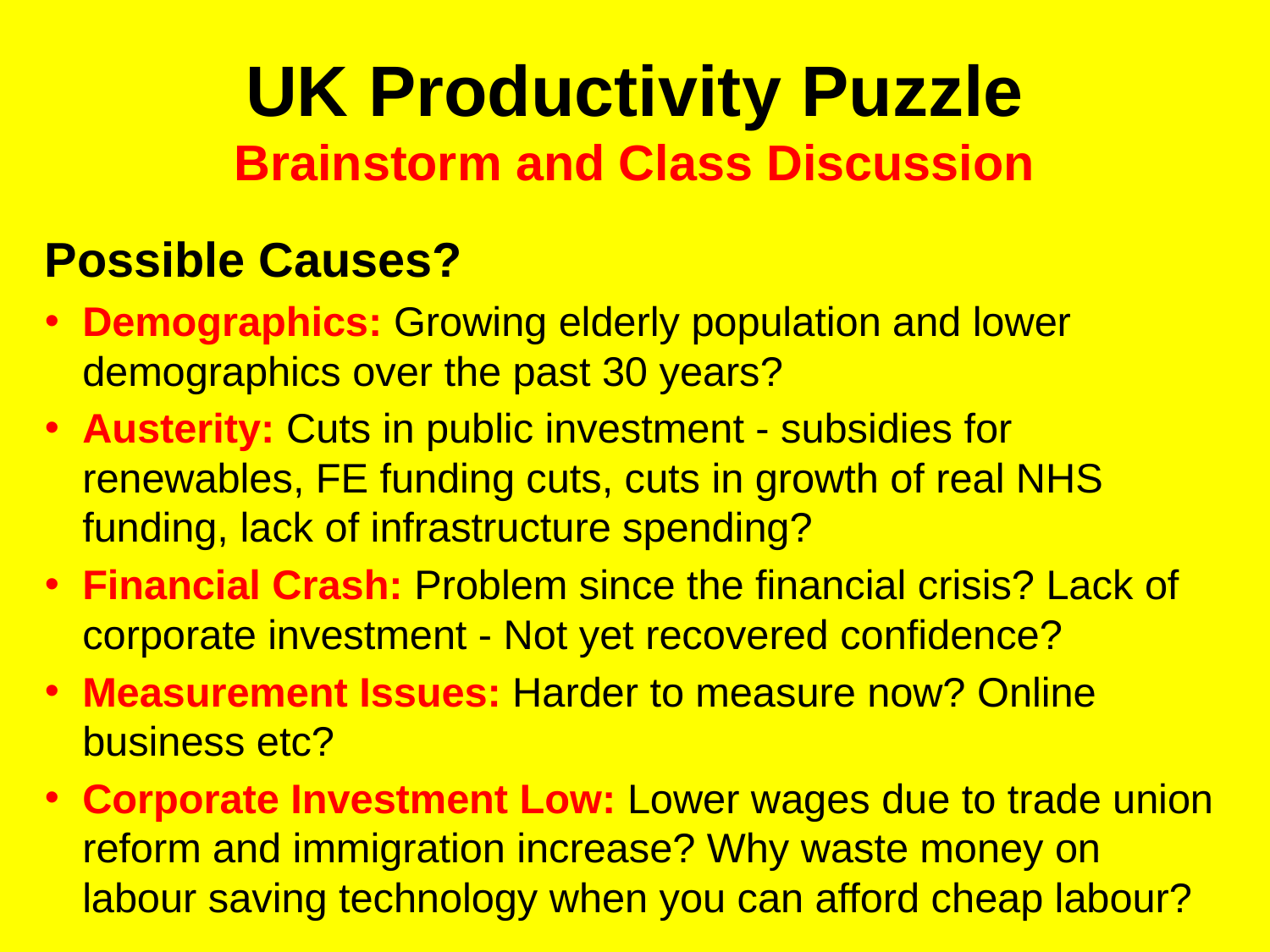

# UK Productivity Puzzle Brainstorm and Class Discussion
Possible Causes?
Demographics: Growing elderly population and lower demographics over the past 30 years?
Austerity: Cuts in public investment - subsidies for renewables, FE funding cuts, cuts in growth of real NHS funding, lack of infrastructure spending?
Financial Crash: Problem since the financial crisis? Lack of corporate investment - Not yet recovered confidence?
Measurement Issues: Harder to measure now? Online business etc?
Corporate Investment Low: Lower wages due to trade union reform and immigration increase? Why waste money on labour saving technology when you can afford cheap labour?